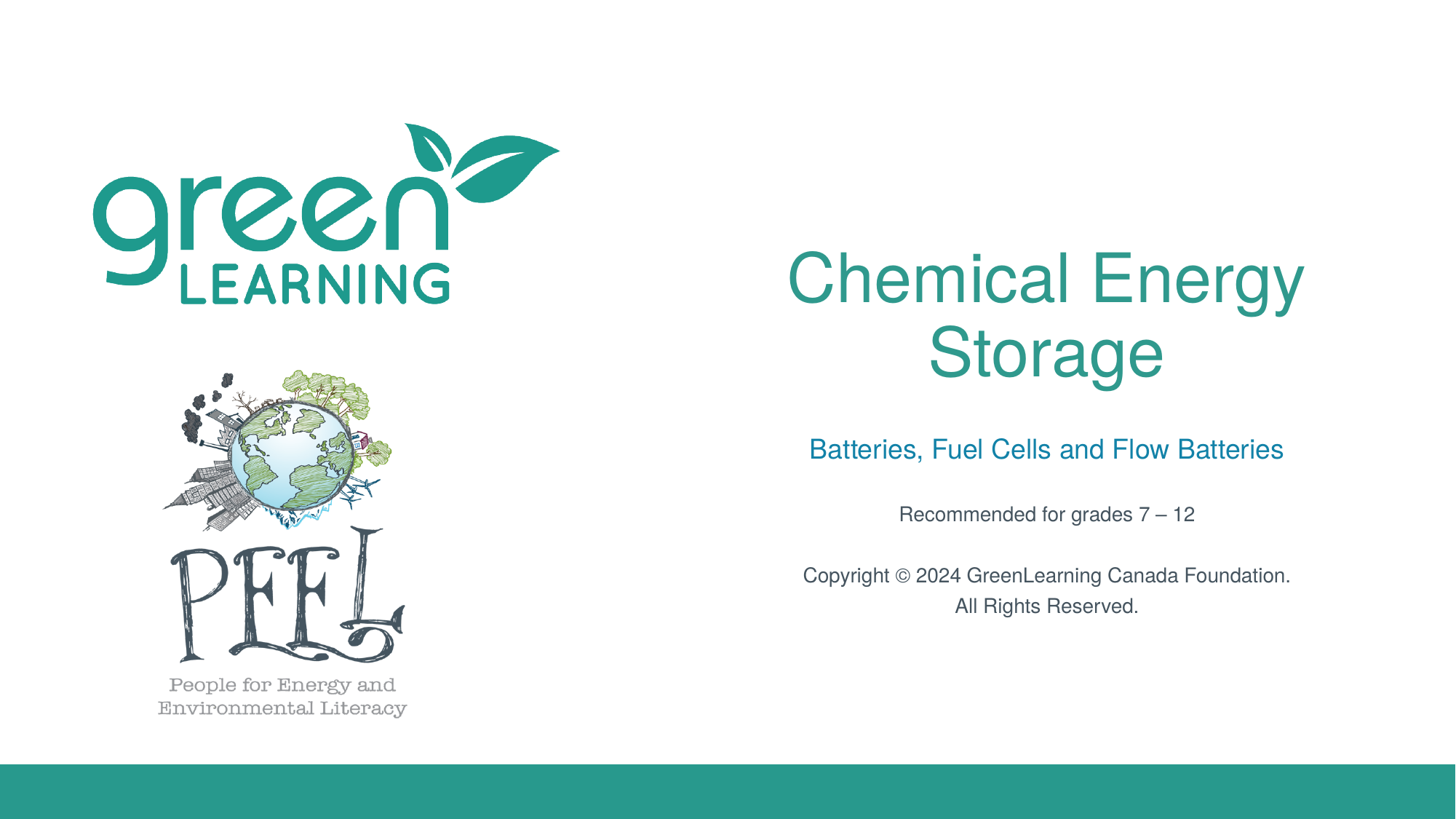

# Chemical Energy Storage

Batteries, Fuel Cells and Flow Batteries

Recommended for grades 7 – 12

Copyright © 2024 GreenLearning Canada Foundation.
All Rights Reserved.